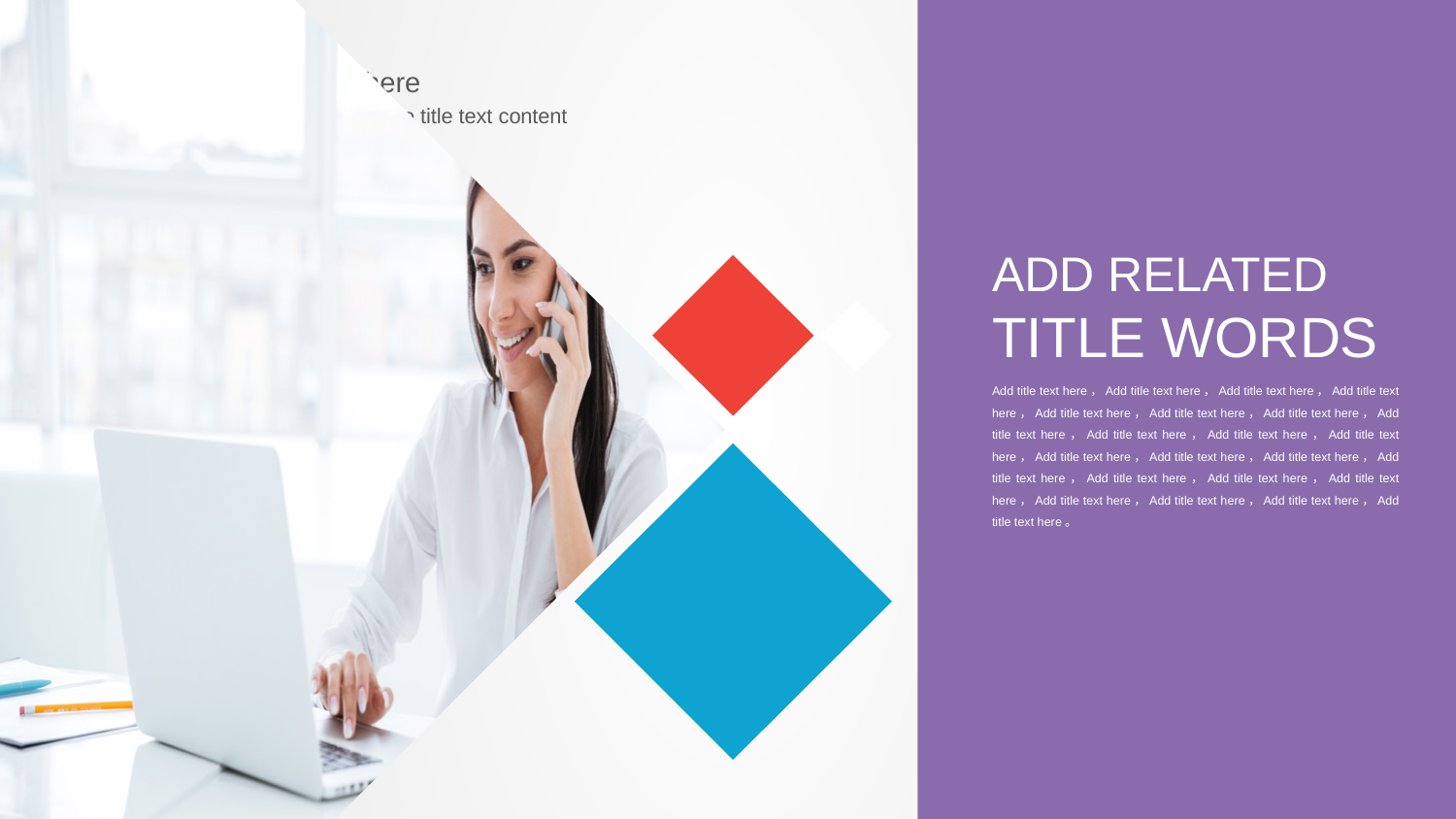

ADD RELATED
TITLE WORDS

Add title text here，Add title text here，Add title text here，Add title text here，Add title text here，Add title text here，Add title text here，Add title text here，Add title text here，Add title text here，Add title text here，Add title text here，Add title text here，Add title text here，Add title text here，Add title text here，Add title text here，Add title text here，Add title text here，Add title text here，Add title text here，Add title text here。